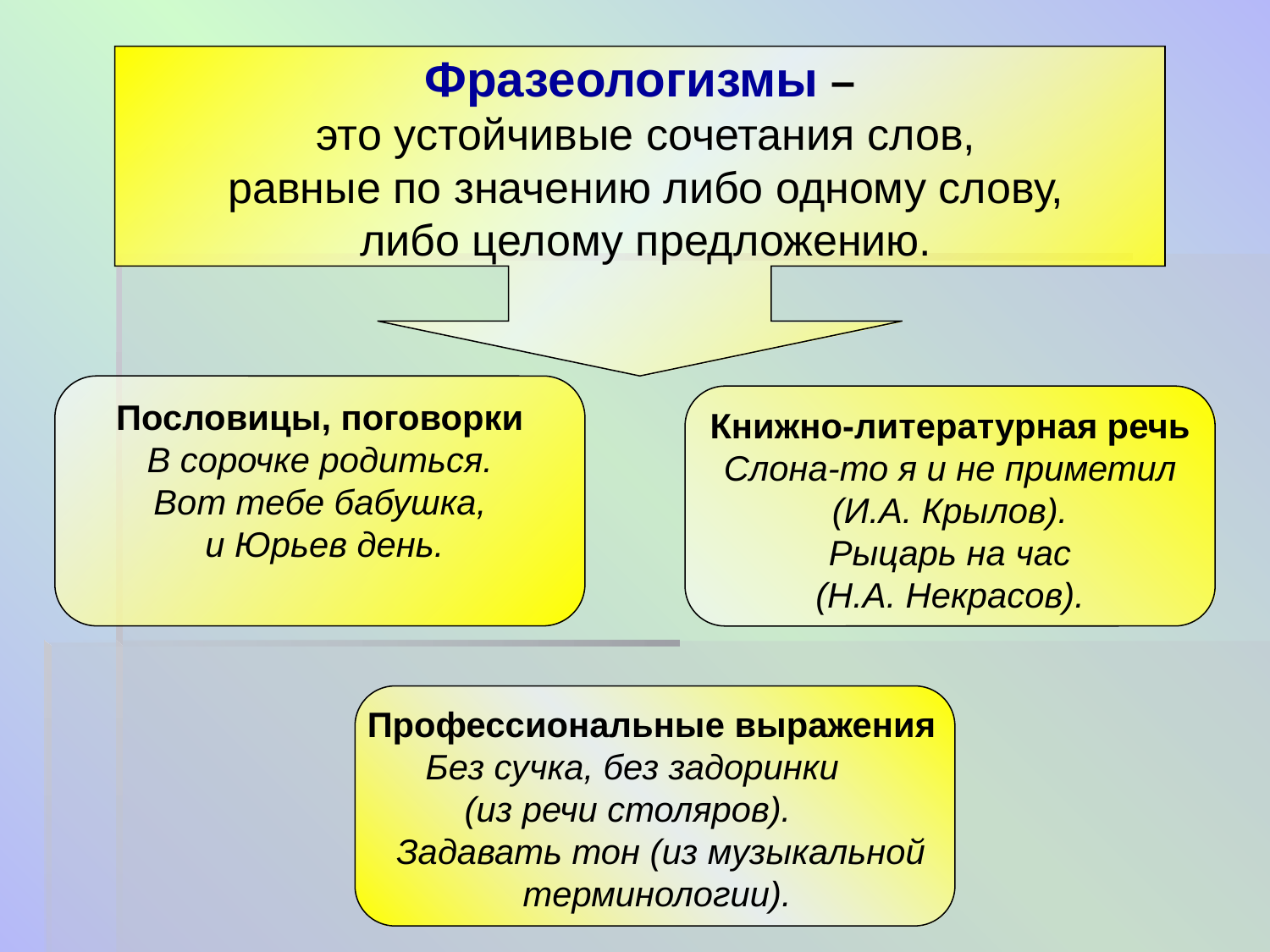

Фразеологизмы –
 это устойчивые сочетания слов,
 равные по значению либо одному слову,
 либо целому предложению.
Пословицы, поговорки
В сорочке родиться.
Вот тебе бабушка,
 и Юрьев день.

Книжно-литературная речь
Слона-то я и не приметил
(И.А. Крылов).
Рыцарь на час
(Н.А. Некрасов).

 Профессиональные выражения
       Без сучка, без задоринки
           (из речи столяров).
    Задавать тон (из музыкальной
                 терминологии).